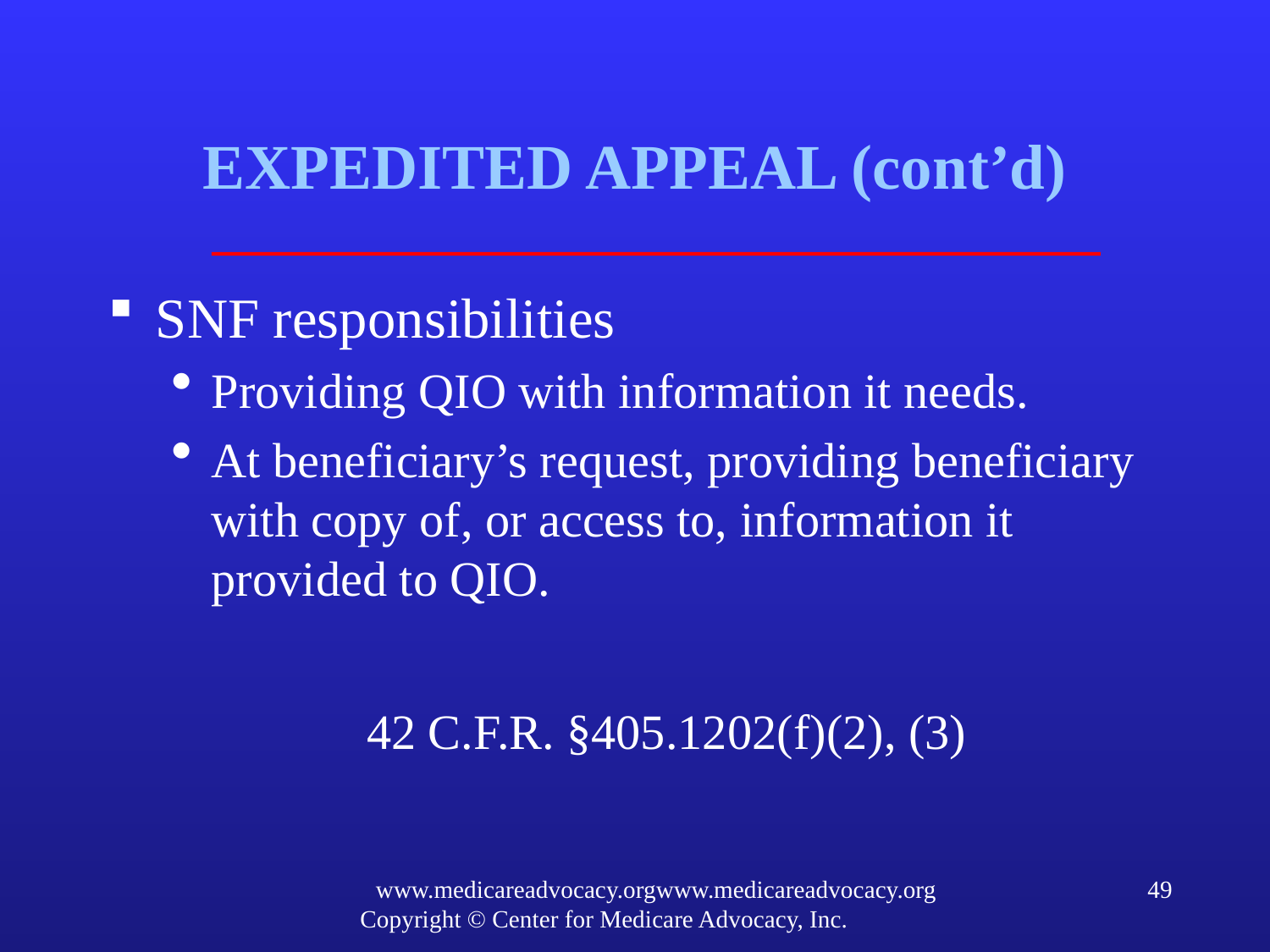

# EXPEDITED APPEAL (cont’d)
SNF responsibilities
Providing QIO with information it needs.
At beneficiary’s request, providing beneficiary with copy of, or access to, information it provided to QIO.

42 C.F.R. §405.1202(f)(2), (3)
www.medicareadvocacy.orgwww.medicareadvocacy.org
Copyright © Center for Medicare Advocacy, Inc.
49